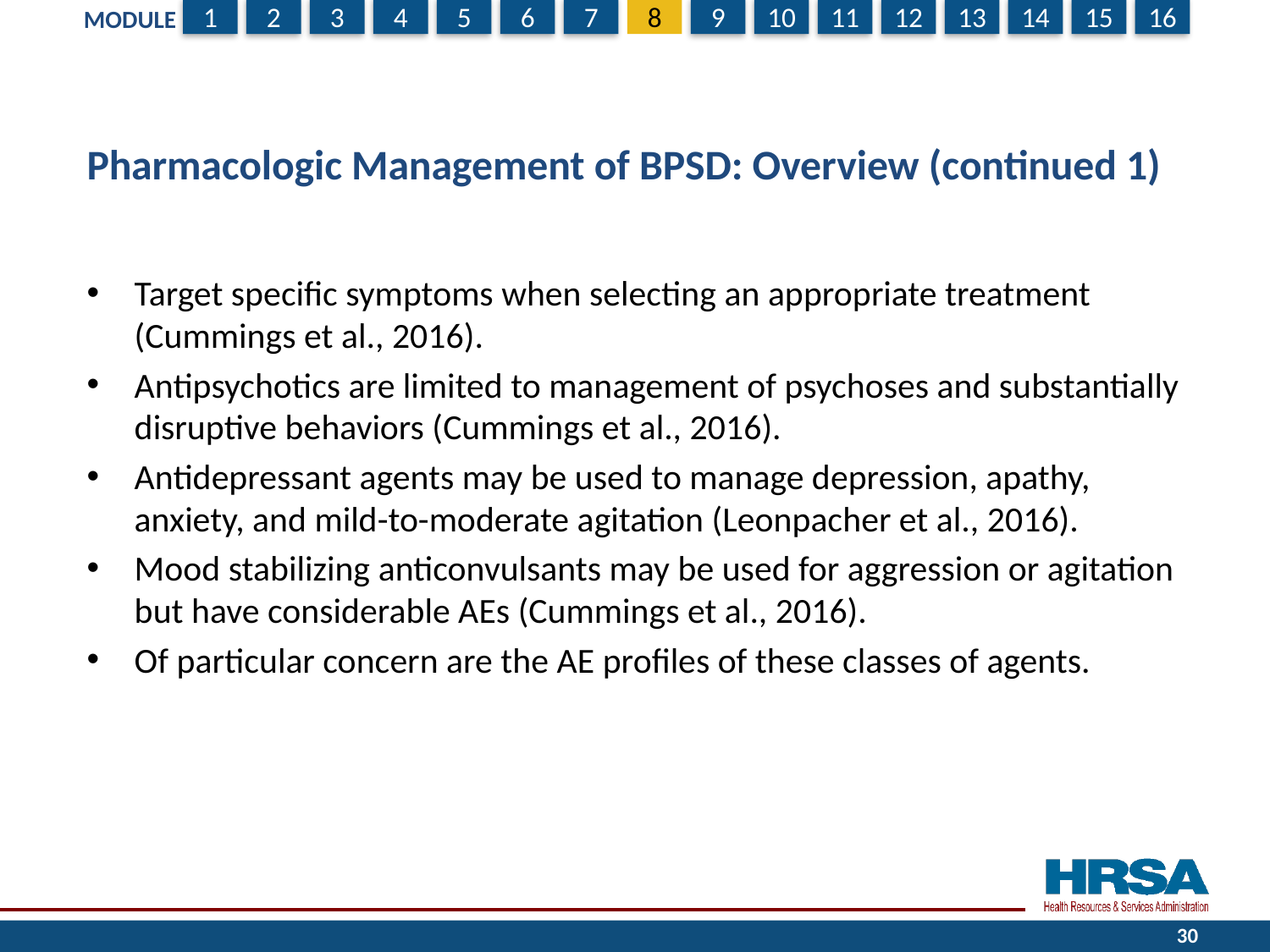

# Pharmacologic Management of BPSD: Overview (continued 1)
Target specific symptoms when selecting an appropriate treatment (Cummings et al., 2016).
Antipsychotics are limited to management of psychoses and substantially disruptive behaviors (Cummings et al., 2016).
Antidepressant agents may be used to manage depression, apathy, anxiety, and mild-to-moderate agitation (Leonpacher et al., 2016).
Mood stabilizing anticonvulsants may be used for aggression or agitation but have considerable AEs (Cummings et al., 2016).
Of particular concern are the AE profiles of these classes of agents.